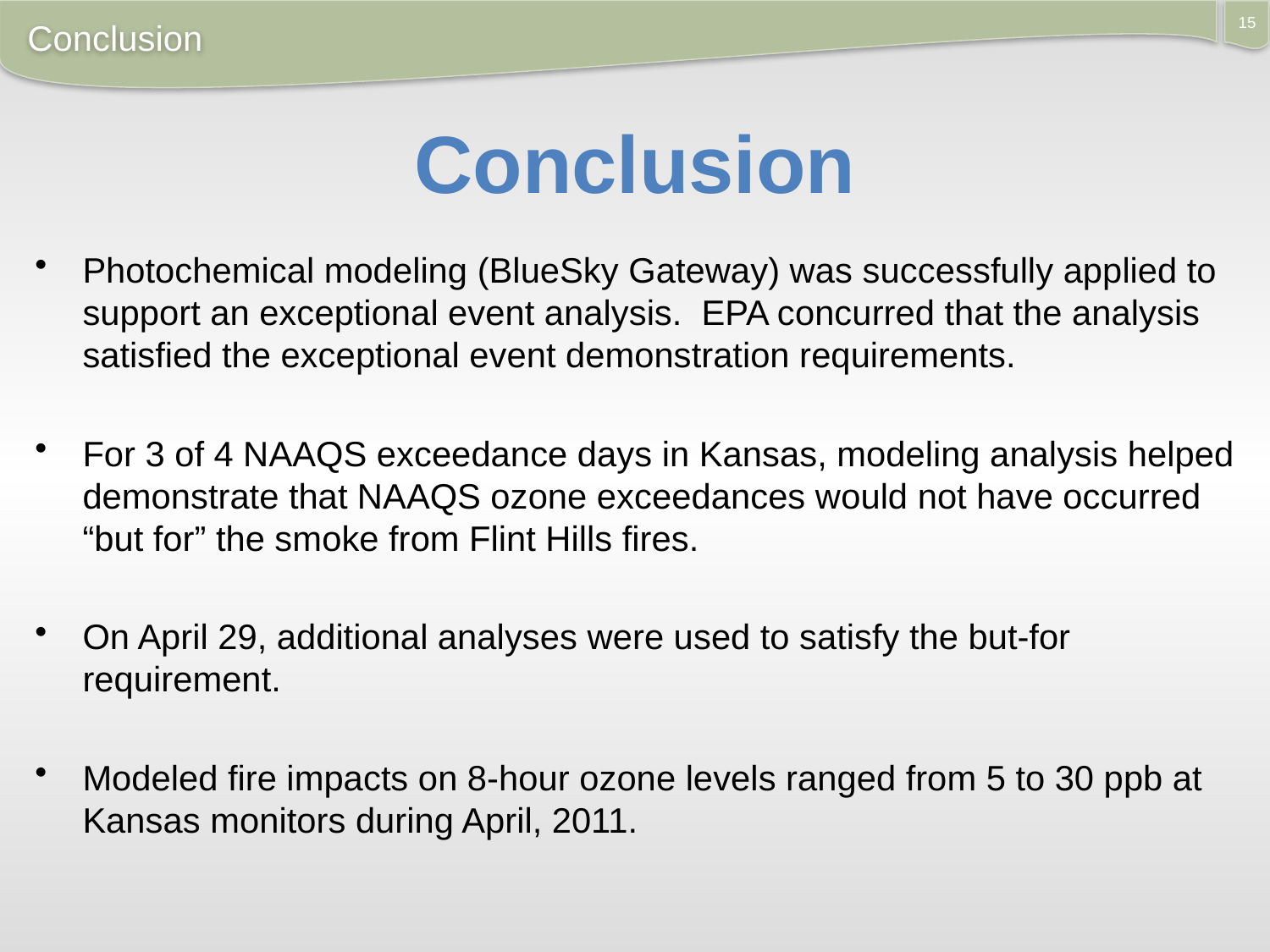

15
Conclusion
# Conclusion
Photochemical modeling (BlueSky Gateway) was successfully applied to support an exceptional event analysis.  EPA concurred that the analysis satisfied the exceptional event demonstration requirements.

For 3 of 4 NAAQS exceedance days in Kansas, modeling analysis helped demonstrate that NAAQS ozone exceedances would not have occurred “but for” the smoke from Flint Hills fires.

On April 29, additional analyses were used to satisfy the but-for requirement.

Modeled fire impacts on 8-hour ozone levels ranged from 5 to 30 ppb at Kansas monitors during April, 2011.